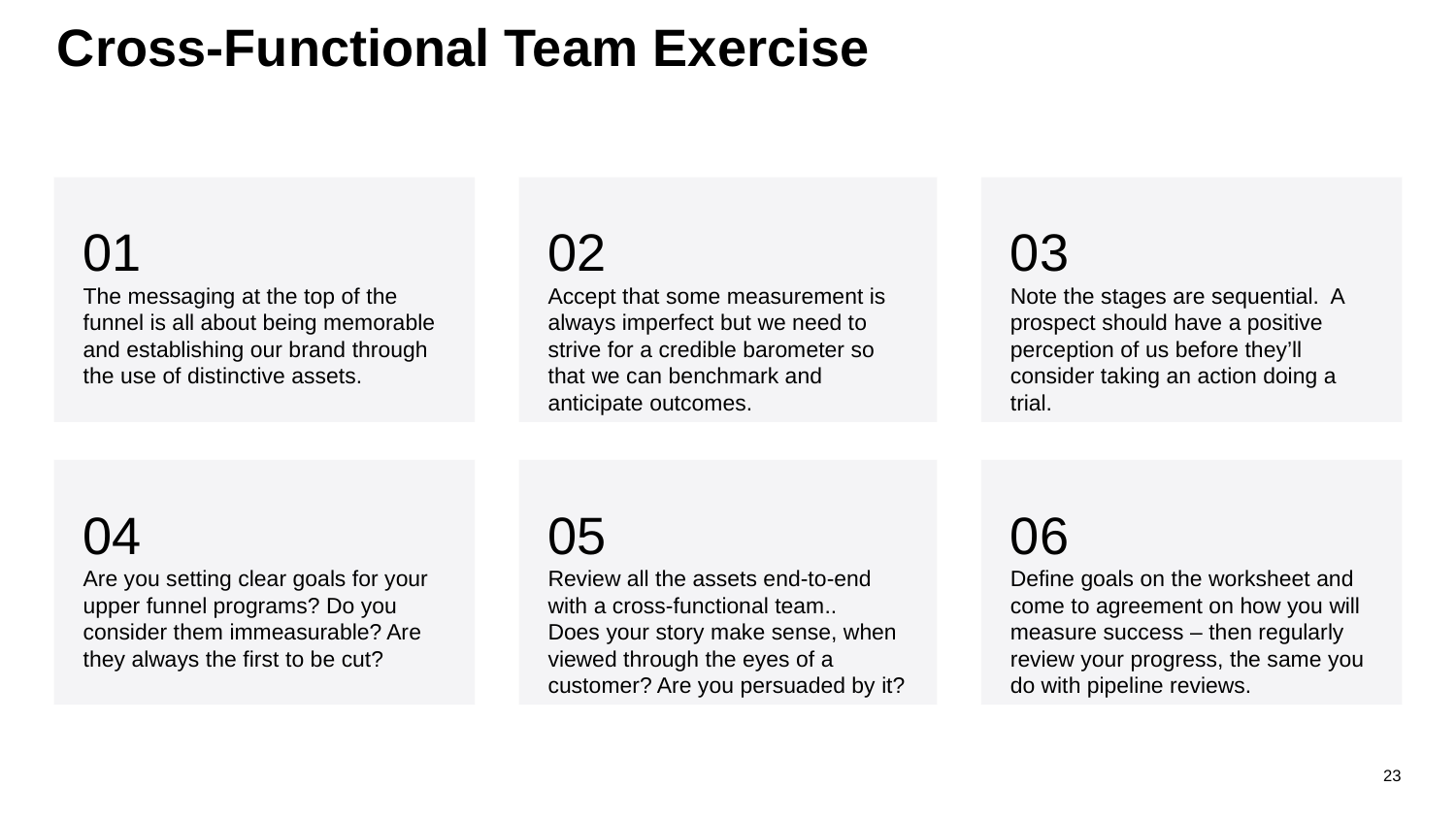

Cross-Functional Team Exercise
01
The messaging at the top of the funnel is all about being memorable and establishing our brand through the use of distinctive assets.
02
Accept that some measurement is always imperfect but we need to strive for a credible barometer so that we can benchmark and anticipate outcomes.
03
Note the stages are sequential.  A prospect should have a positive perception of us before they’ll consider taking an action doing a trial.
04
Are you setting clear goals for your upper funnel programs? Do you consider them immeasurable? Are they always the first to be cut?
05
Review all the assets end-to-end with a cross-functional team..
Does your story make sense, when viewed through the eyes of a customer? Are you persuaded by it?
06
Define goals on the worksheet and come to agreement on how you will measure success – then regularly review your progress, the same you do with pipeline reviews.
23